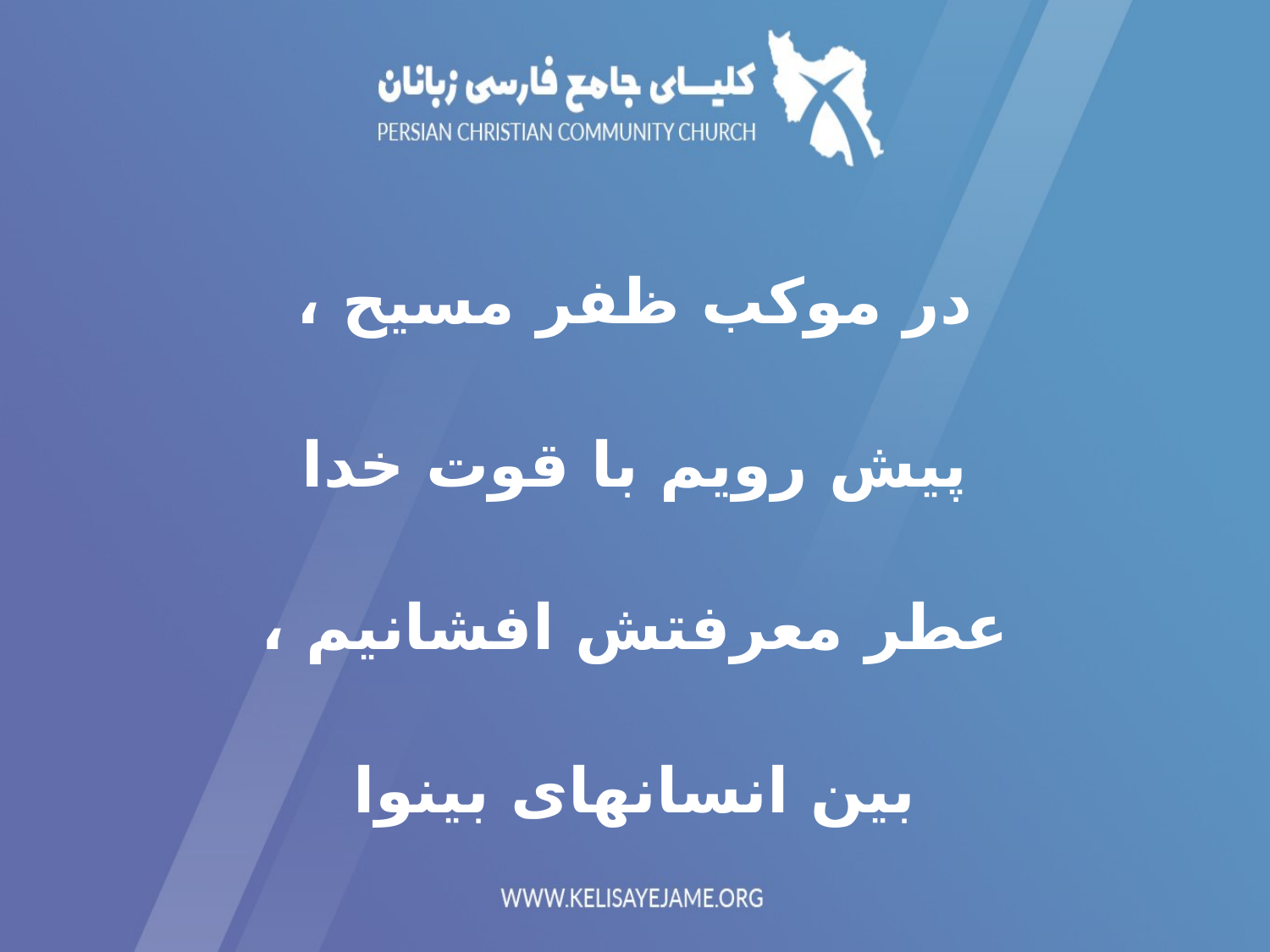

در موکب ظفر مسیح ،
 پیش رویم با قوت خدا
عطر معرفتش افشانیم ،
 بین انسانهای بینوا